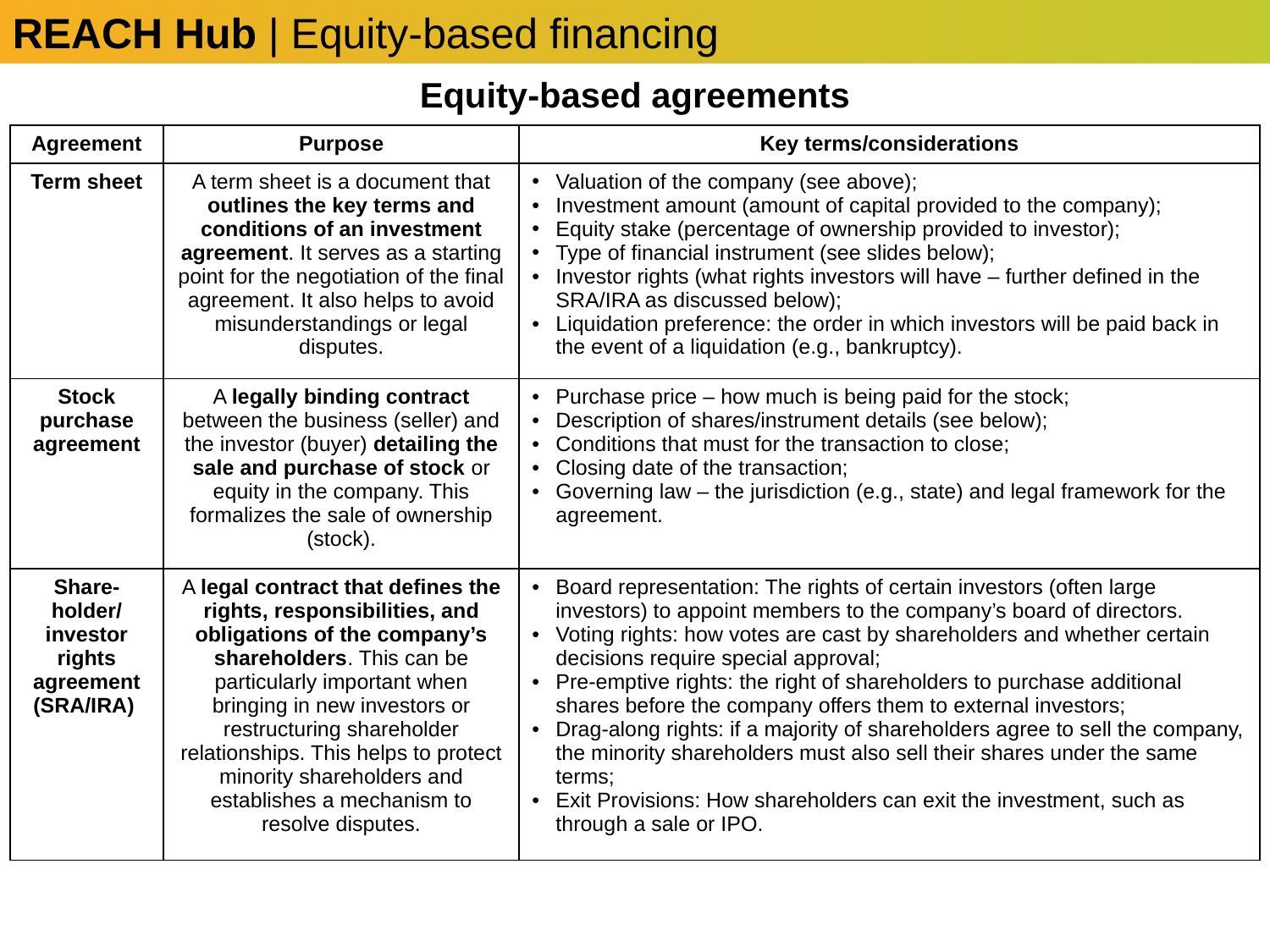

REACH Hub | Equity-based financing
Equity-based agreements
| Agreement | Purpose | Key terms/considerations |
| --- | --- | --- |
| Term sheet | A term sheet is a document that outlines the key terms and conditions of an investment agreement. It serves as a starting point for the negotiation of the final agreement. It also helps to avoid misunderstandings or legal disputes. | Valuation of the company (see above); Investment amount (amount of capital provided to the company); Equity stake (percentage of ownership provided to investor); Type of financial instrument (see slides below); Investor rights (what rights investors will have – further defined in the SRA/IRA as discussed below); Liquidation preference: the order in which investors will be paid back in the event of a liquidation (e.g., bankruptcy). |
| Stock purchase agreement | A legally binding contract between the business (seller) and the investor (buyer) detailing the sale and purchase of stock or equity in the company. This formalizes the sale of ownership (stock). | Purchase price – how much is being paid for the stock; Description of shares/instrument details (see below); Conditions that must for the transaction to close; Closing date of the transaction; Governing law – the jurisdiction (e.g., state) and legal framework for the agreement. |
| Share-holder/ investor rights agreement (SRA/IRA) | A legal contract that defines the rights, responsibilities, and obligations of the company’s shareholders. This can be particularly important when bringing in new investors or restructuring shareholder relationships. This helps to protect minority shareholders and establishes a mechanism to resolve disputes. | Board representation: The rights of certain investors (often large investors) to appoint members to the company’s board of directors. Voting rights: how votes are cast by shareholders and whether certain decisions require special approval; Pre-emptive rights: the right of shareholders to purchase additional shares before the company offers them to external investors; Drag-along rights: if a majority of shareholders agree to sell the company, the minority shareholders must also sell their shares under the same terms; Exit Provisions: How shareholders can exit the investment, such as through a sale or IPO. |